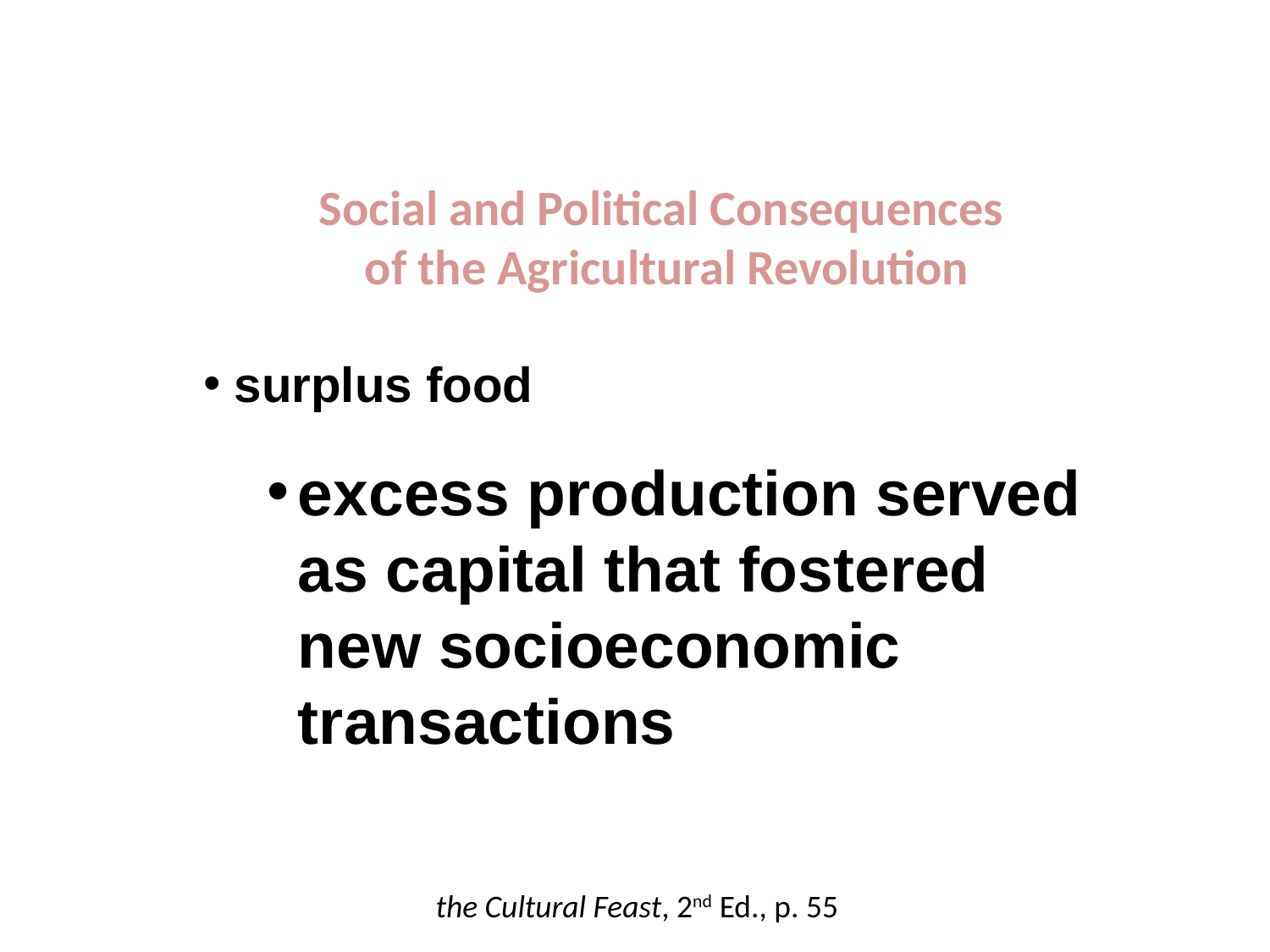

Social and Political Consequences
of the Agricultural Revolution
surplus food

excess production served as capital that fostered new socioeconomic transactions
the Cultural Feast, 2nd Ed., p. 55